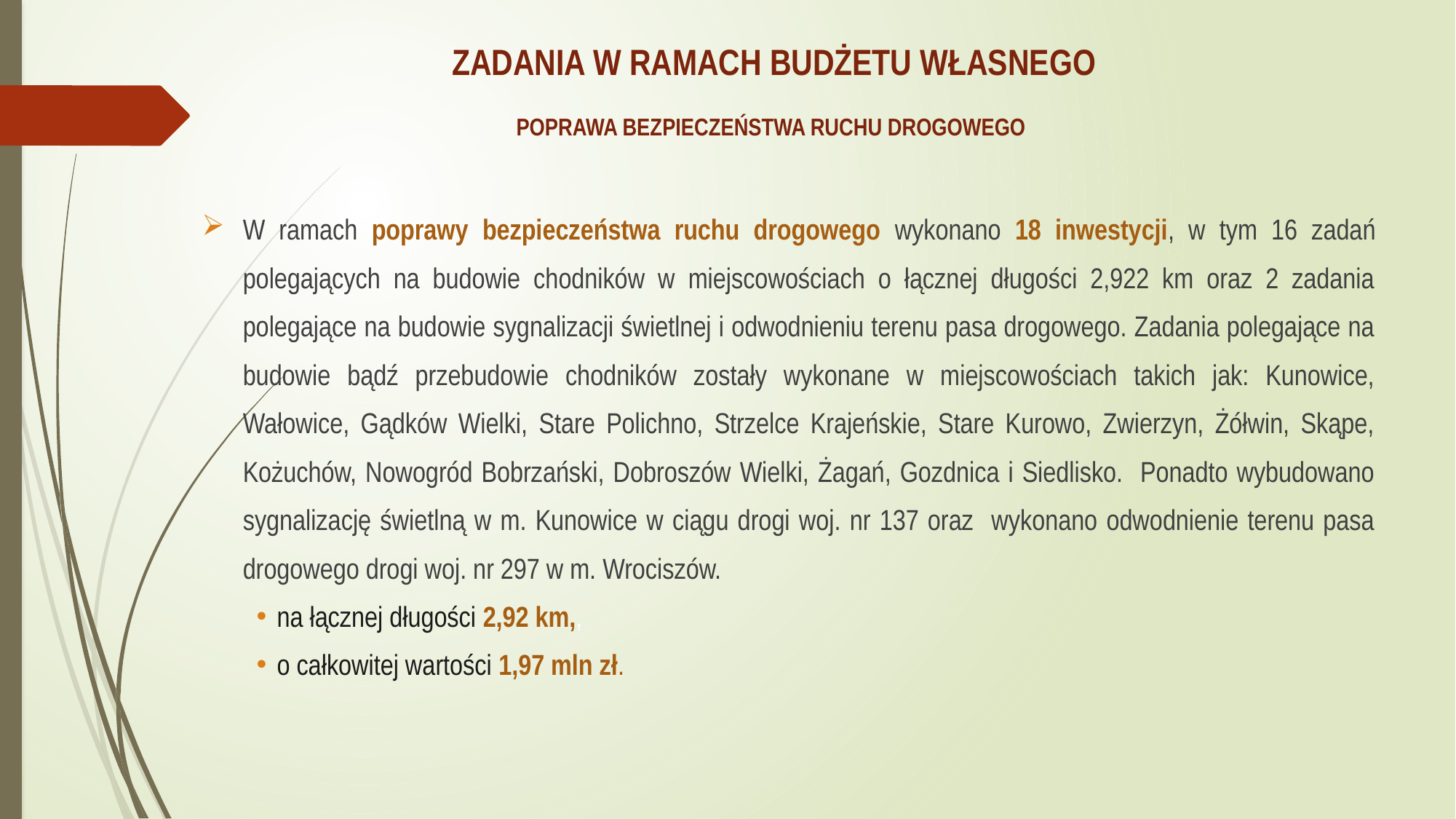

# ZADANIA W RAMACH budżetu własnego Poprawa BEZPIECZEŃSTWA RUCHU DROGOWEGO
W ramach poprawy bezpieczeństwa ruchu drogowego wykonano 18 inwestycji, w tym 16 zadań polegających na budowie chodników w miejscowościach o łącznej długości 2,922 km oraz 2 zadania polegające na budowie sygnalizacji świetlnej i odwodnieniu terenu pasa drogowego. Zadania polegające na budowie bądź przebudowie chodników zostały wykonane w miejscowościach takich jak: Kunowice, Wałowice, Gądków Wielki, Stare Polichno, Strzelce Krajeńskie, Stare Kurowo, Zwierzyn, Żółwin, Skąpe, Kożuchów, Nowogród Bobrzański, Dobroszów Wielki, Żagań, Gozdnica i Siedlisko.  Ponadto wybudowano sygnalizację świetlną w m. Kunowice w ciągu drogi woj. nr 137 oraz  wykonano odwodnienie terenu pasa drogowego drogi woj. nr 297 w m. Wrociszów.
na łącznej długości 2,92 km,,
o całkowitej wartości 1,97 mln zł.